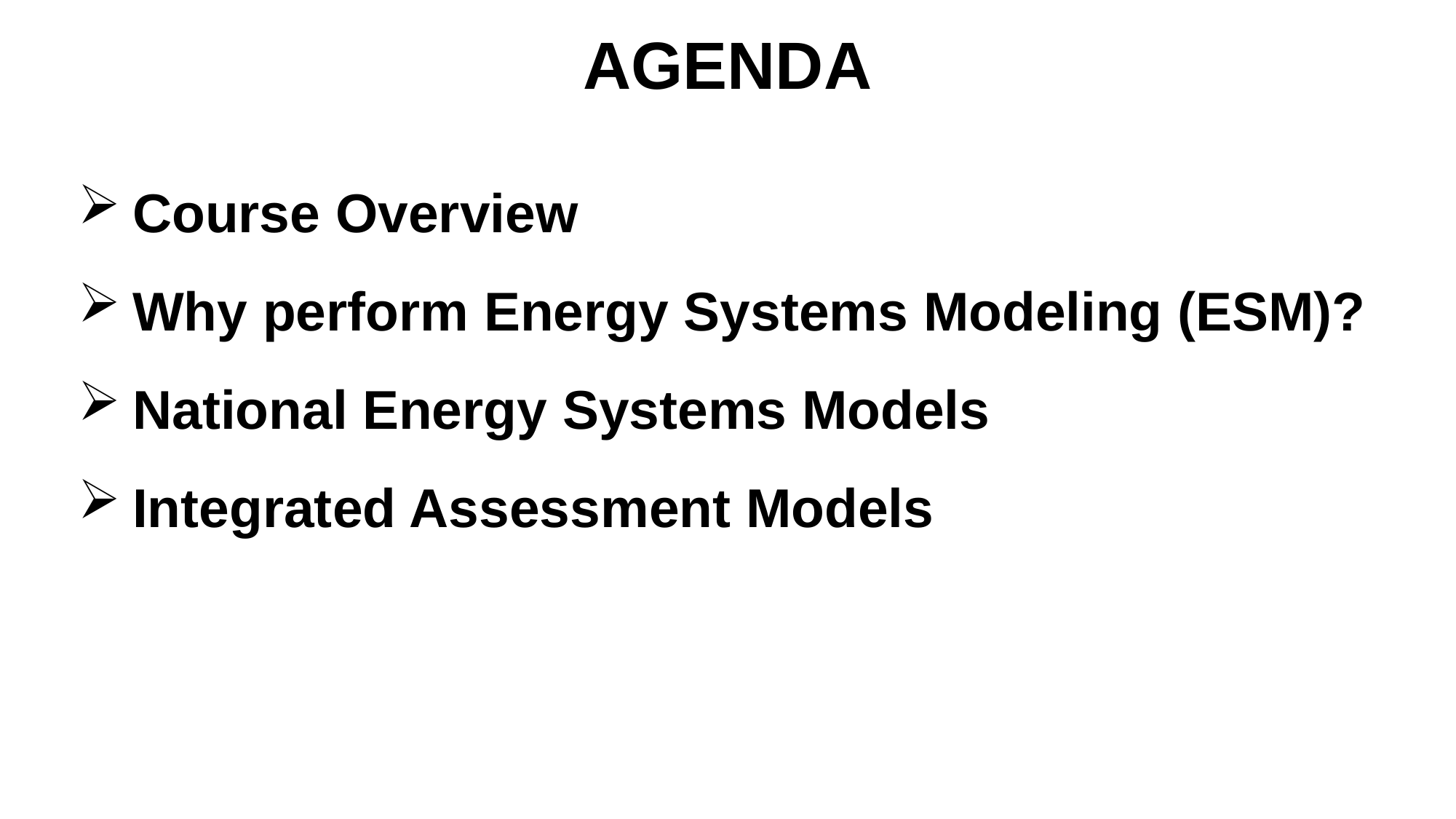

AGENDA
Course Overview
Why perform Energy Systems Modeling (ESM)?
National Energy Systems Models
Integrated Assessment Models